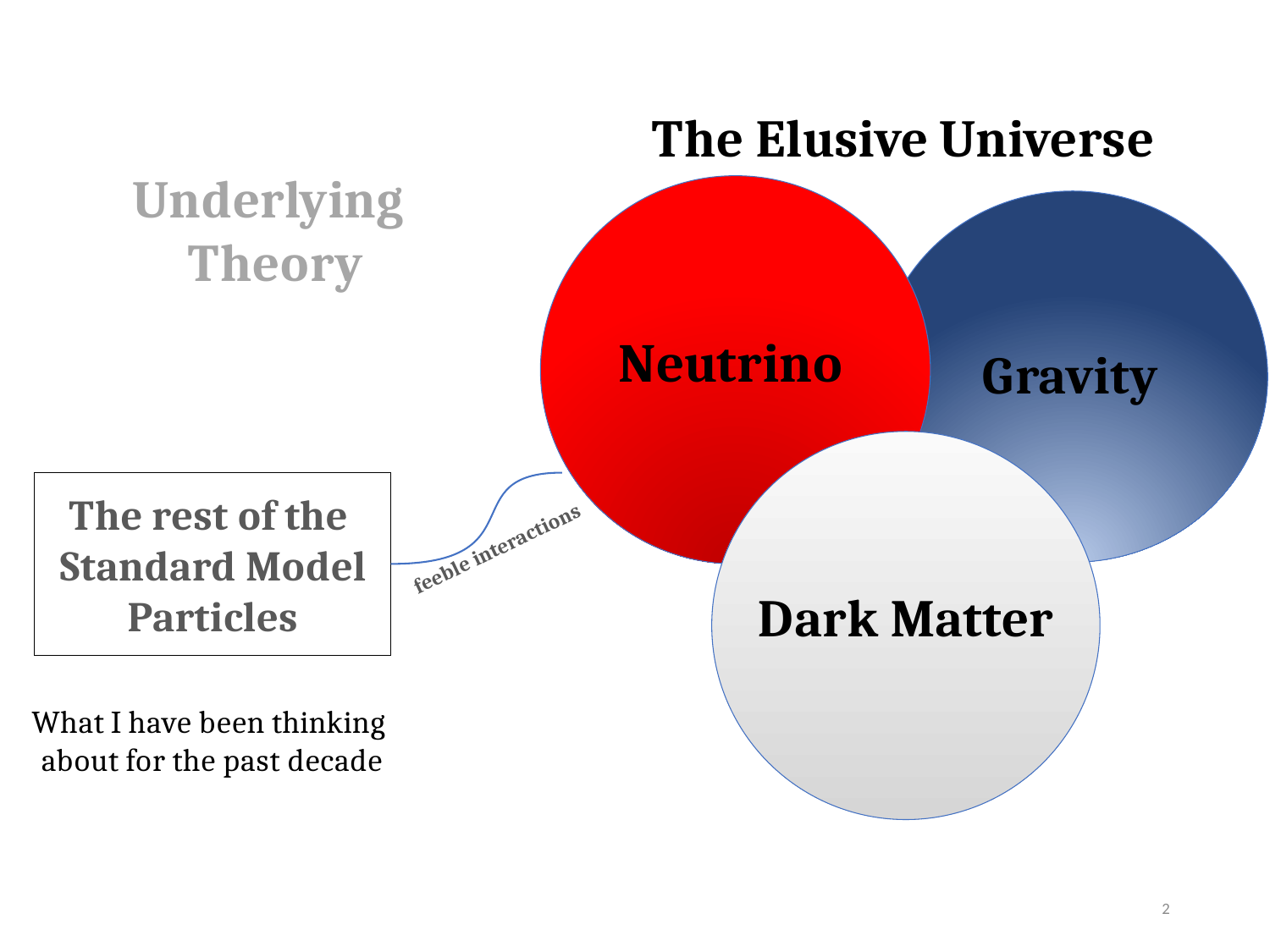

# The Elusive Universe
Underlying
Theory

Neutrino
Gravity

The rest of the
Standard Model
Particles
feeble interactions
Dark Matter
What I have been thinking
about for the past decade
2